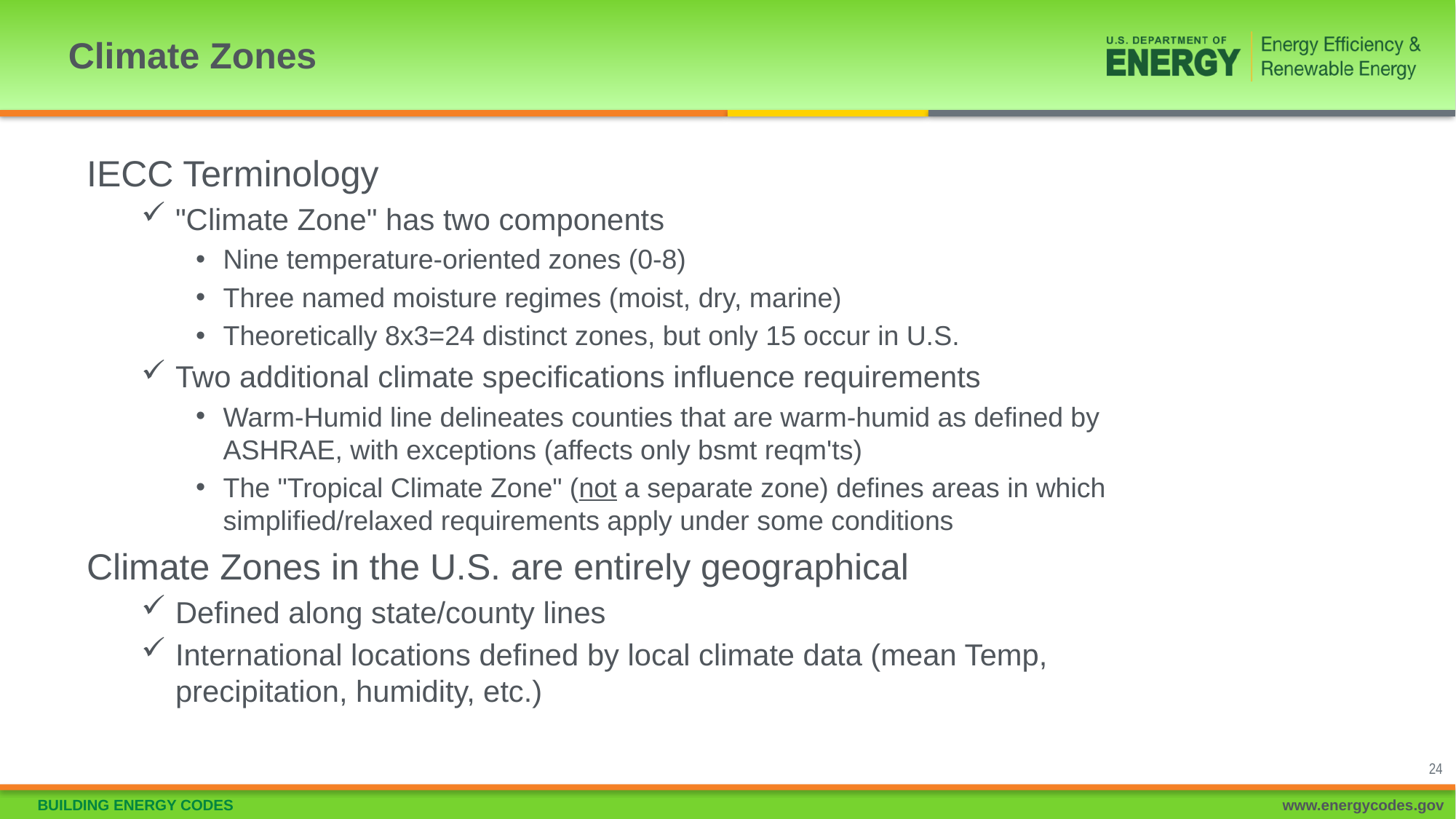

# Climate Zones
IECC Terminology
"Climate Zone" has two components
Nine temperature-oriented zones (0-8)
Three named moisture regimes (moist, dry, marine)
Theoretically 8x3=24 distinct zones, but only 15 occur in U.S.
Two additional climate specifications influence requirements
Warm-Humid line delineates counties that are warm-humid as defined by ASHRAE, with exceptions (affects only bsmt reqm'ts)
The "Tropical Climate Zone" (not a separate zone) defines areas in which simplified/relaxed requirements apply under some conditions
Climate Zones in the U.S. are entirely geographical
Defined along state/county lines
International locations defined by local climate data (mean Temp, precipitation, humidity, etc.)